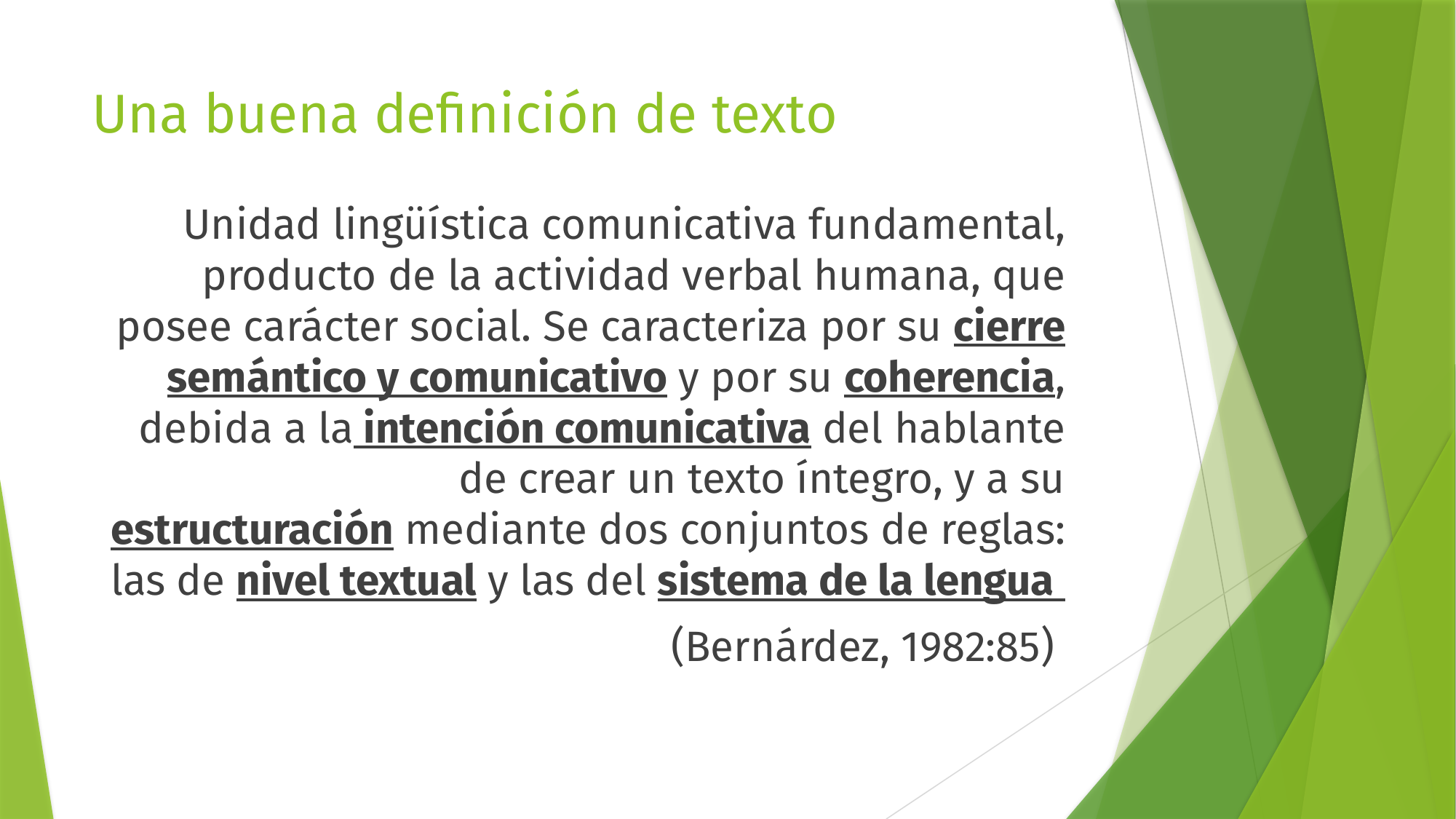

# Una buena definición de texto
Unidad lingüística comunicativa fundamental, producto de la actividad verbal humana, que posee carácter social. Se caracteriza por su cierre semántico y comunicativo y por su coherencia, debida a la intención comunicativa del hablante de crear un texto íntegro, y a su estructuración mediante dos conjuntos de reglas: las de nivel textual y las del sistema de la lengua
(Bernárdez, 1982:85)